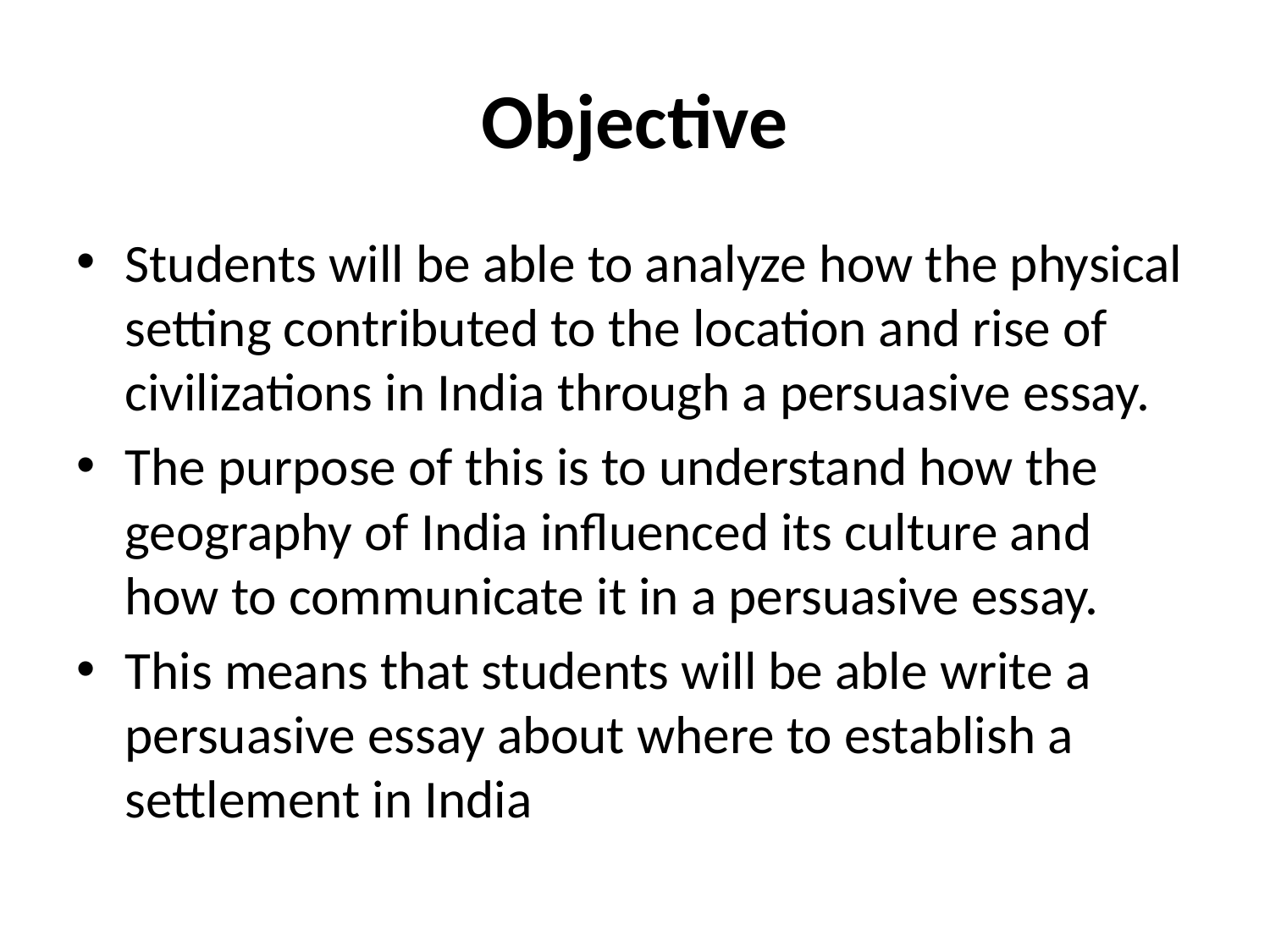

# Objective
Students will be able to analyze how the physical setting contributed to the location and rise of civilizations in India through a persuasive essay.
The purpose of this is to understand how the geography of India influenced its culture and how to communicate it in a persuasive essay.
This means that students will be able write a persuasive essay about where to establish a settlement in India